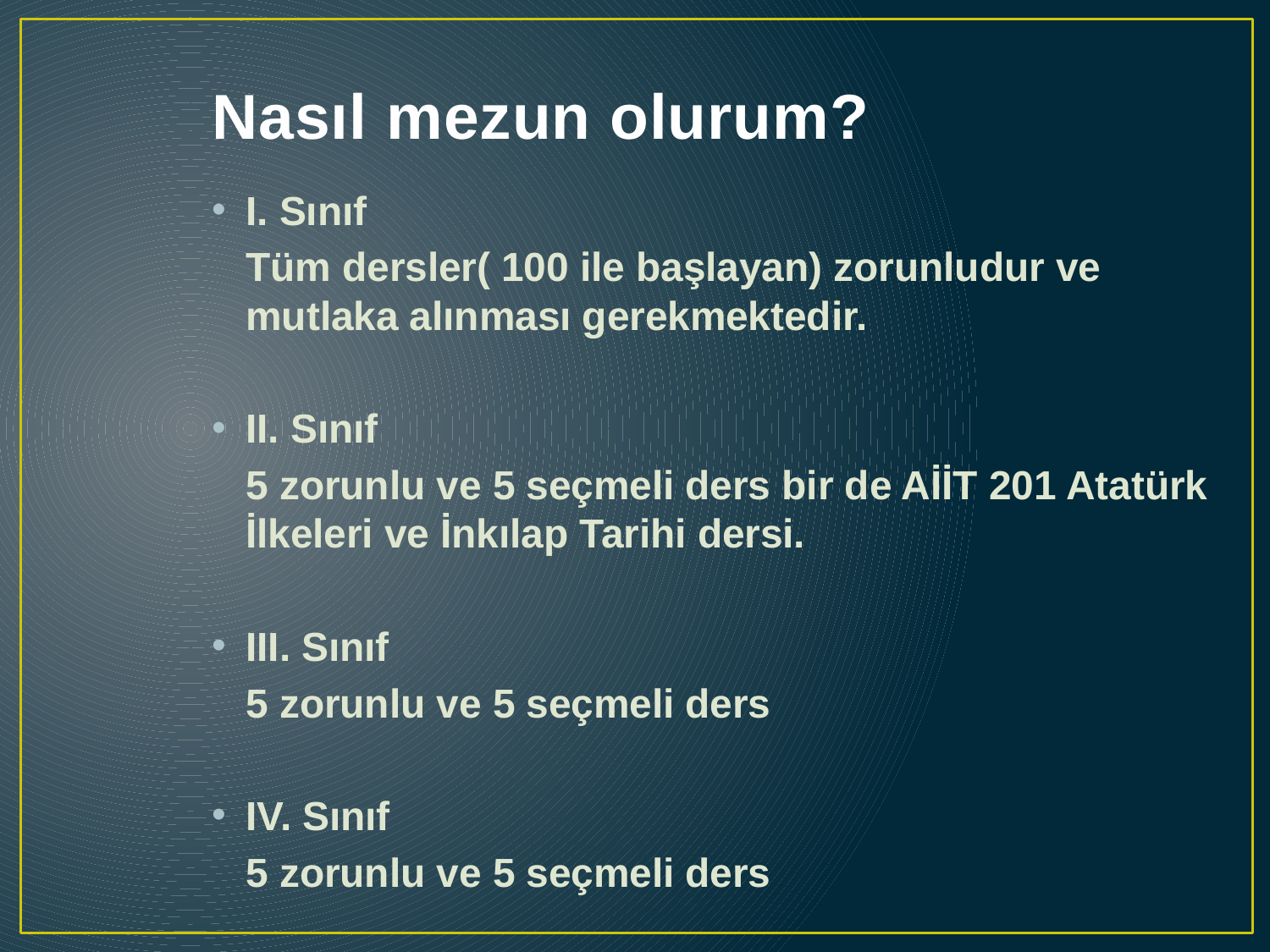

# Nasıl mezun olurum?
I. Sınıf
		Tüm dersler( 100 ile başlayan) zorunludur ve mutlaka alınması gerekmektedir.

II. Sınıf
		5 zorunlu ve 5 seçmeli ders bir de AİİT 201 Atatürk İlkeleri ve İnkılap Tarihi dersi.

III. Sınıf
		5 zorunlu ve 5 seçmeli ders

IV. Sınıf
		5 zorunlu ve 5 seçmeli ders